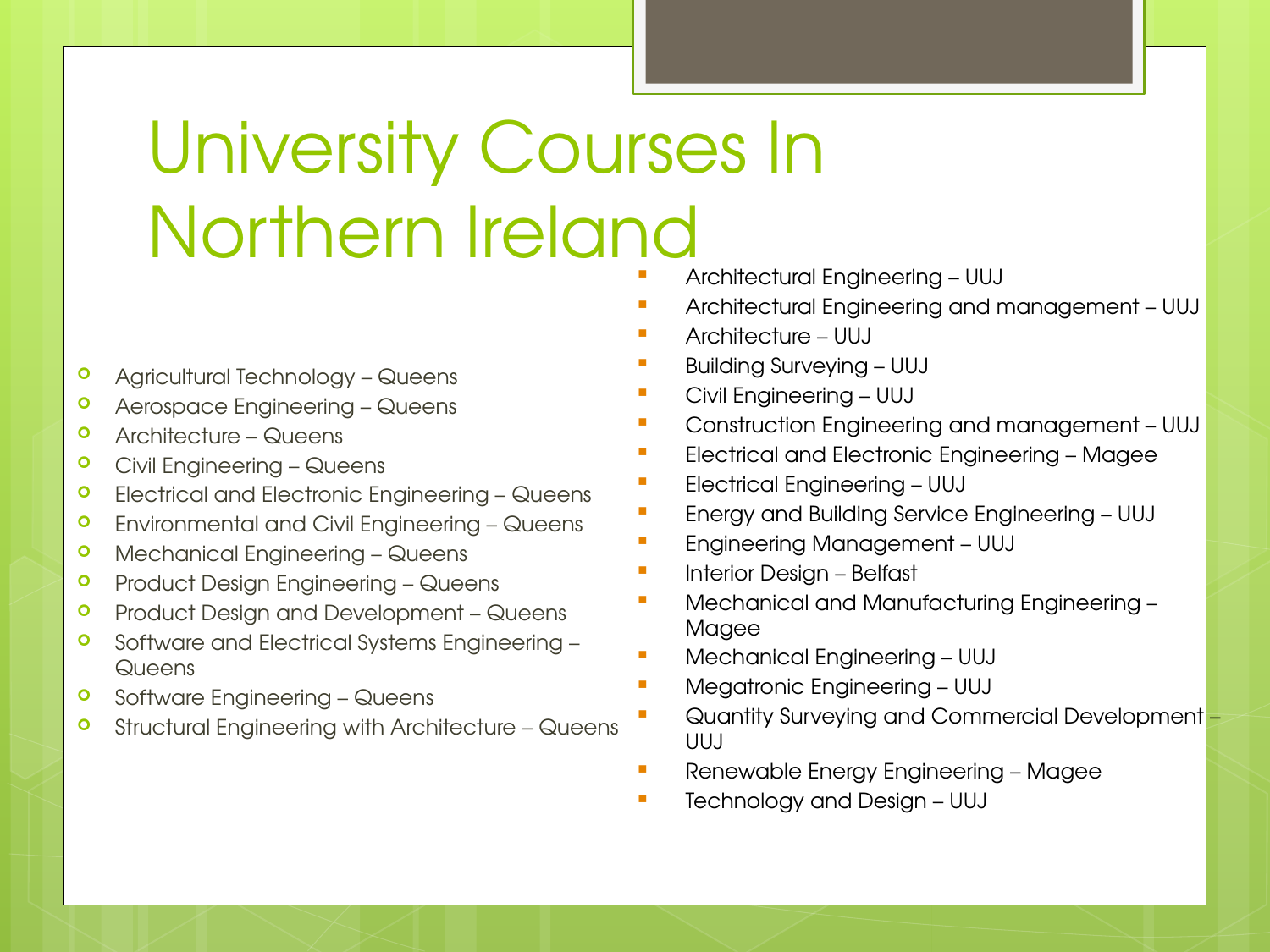

University Courses In Northern Ireland
Architectural Engineering – UUJ
Architectural Engineering and management – UUJ
Architecture – UUJ
Building Surveying – UUJ
Civil Engineering – UUJ
Construction Engineering and management – UUJ
Electrical and Electronic Engineering – Magee
Electrical Engineering – UUJ
Energy and Building Service Engineering – UUJ
Engineering Management – UUJ
Interior Design – Belfast
Mechanical and Manufacturing Engineering – Magee
Mechanical Engineering – UUJ
Megatronic Engineering – UUJ
Quantity Surveying and Commercial Development – UUJ
Renewable Energy Engineering – Magee
Technology and Design – UUJ

Agricultural Technology – Queens
Aerospace Engineering – Queens
Architecture – Queens
Civil Engineering – Queens
Electrical and Electronic Engineering – Queens
Environmental and Civil Engineering – Queens
Mechanical Engineering – Queens
Product Design Engineering – Queens
Product Design and Development – Queens
Software and Electrical Systems Engineering – Queens
Software Engineering – Queens
Structural Engineering with Architecture – Queens